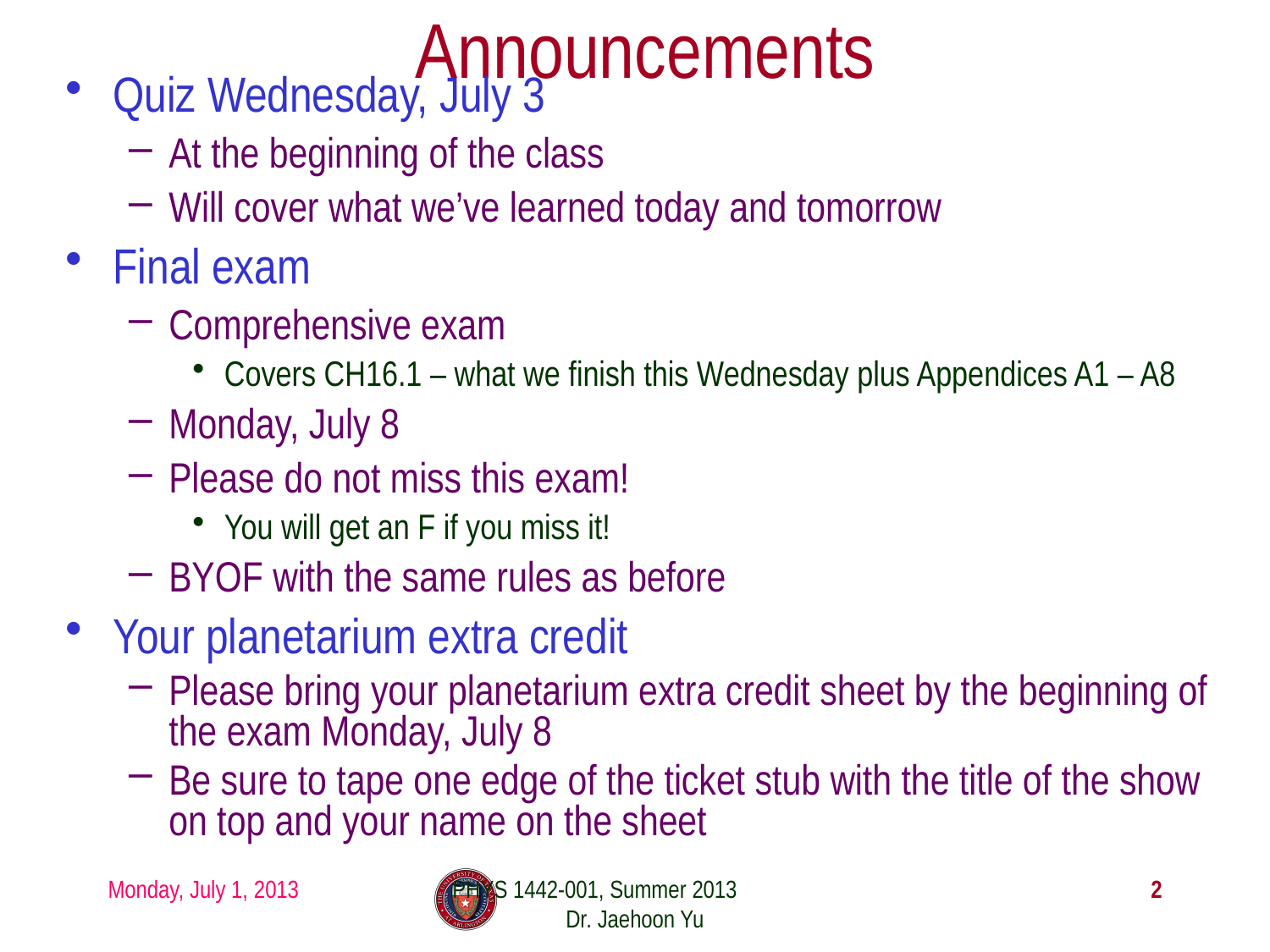

# Announcements
Quiz Wednesday, July 3
At the beginning of the class
Will cover what we’ve learned today and tomorrow
Final exam
Comprehensive exam
Covers CH16.1 – what we finish this Wednesday plus Appendices A1 – A8
Monday, July 8
Please do not miss this exam!
You will get an F if you miss it!
BYOF with the same rules as before
Your planetarium extra credit
Please bring your planetarium extra credit sheet by the beginning of the exam Monday, July 8
Be sure to tape one edge of the ticket stub with the title of the show on top and your name on the sheet
Monday, July 1, 2013
PHYS 1442-001, Summer 2013               Dr. Jaehoon Yu
2